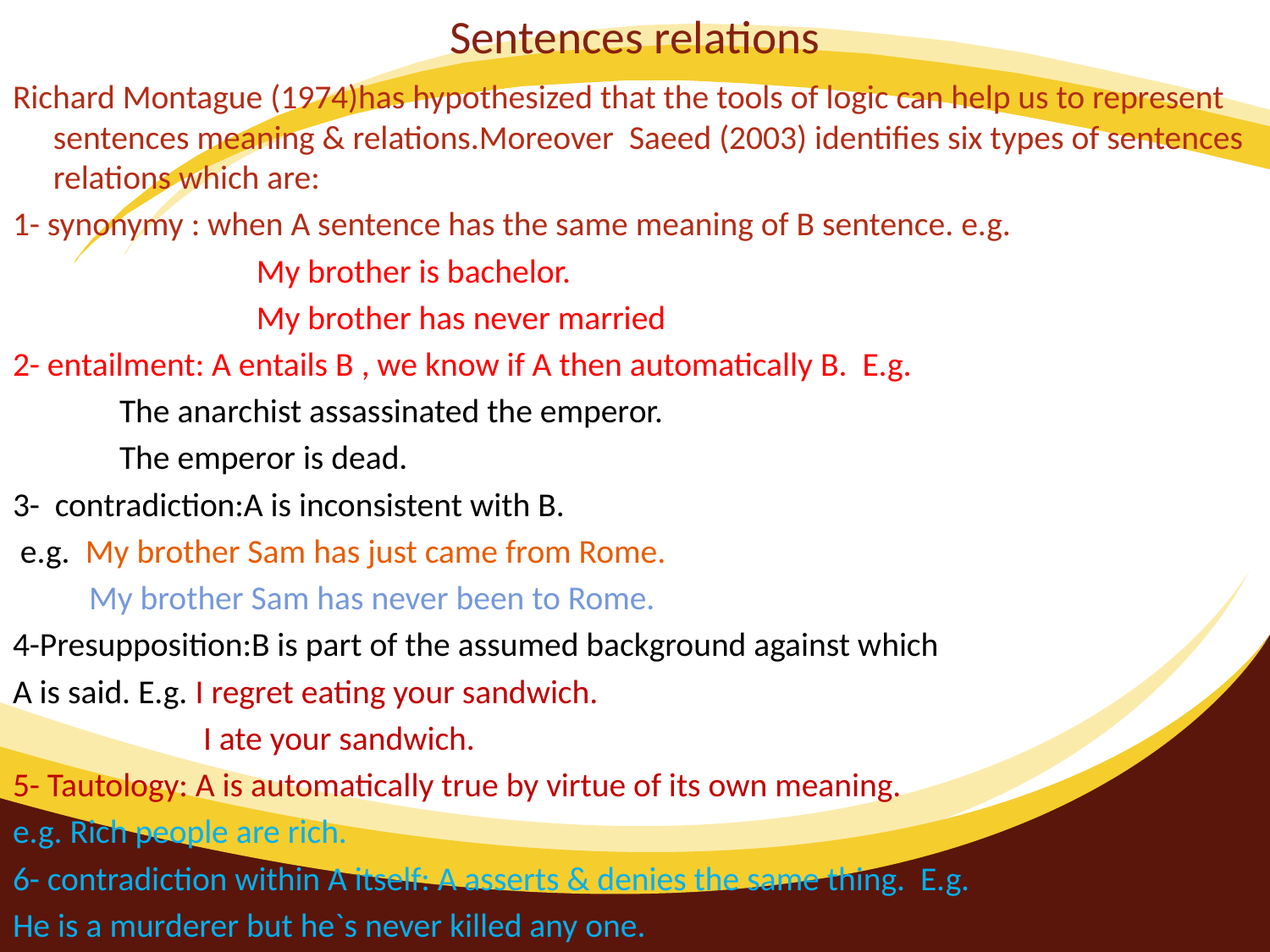

# Sentences relations
Richard Montague (1974)has hypothesized that the tools of logic can help us to represent sentences meaning & relations.Moreover  Saeed (2003) identifies six types of sentences relations which are:
1- synonymy : when A sentence has the same meaning of B sentence. e.g.
                                My brother is bachelor.
                                My brother has never married
2- entailment: A entails B , we know if A then automatically B.  E.g.
              The anarchist assassinated the emperor.
              The emperor is dead.
3-  contradiction:A is inconsistent with B.
 e.g.  My brother Sam has just came from Rome.
          My brother Sam has never been to Rome.
4-Presupposition:B is part of the assumed background against which
A is said. E.g. I regret eating your sandwich.
                         I ate your sandwich.
5- Tautology: A is automatically true by virtue of its own meaning.
e.g. Rich people are rich.
6- contradiction within A itself: A asserts & denies the same thing.  E.g.
He is a murderer but he`s never killed any one.